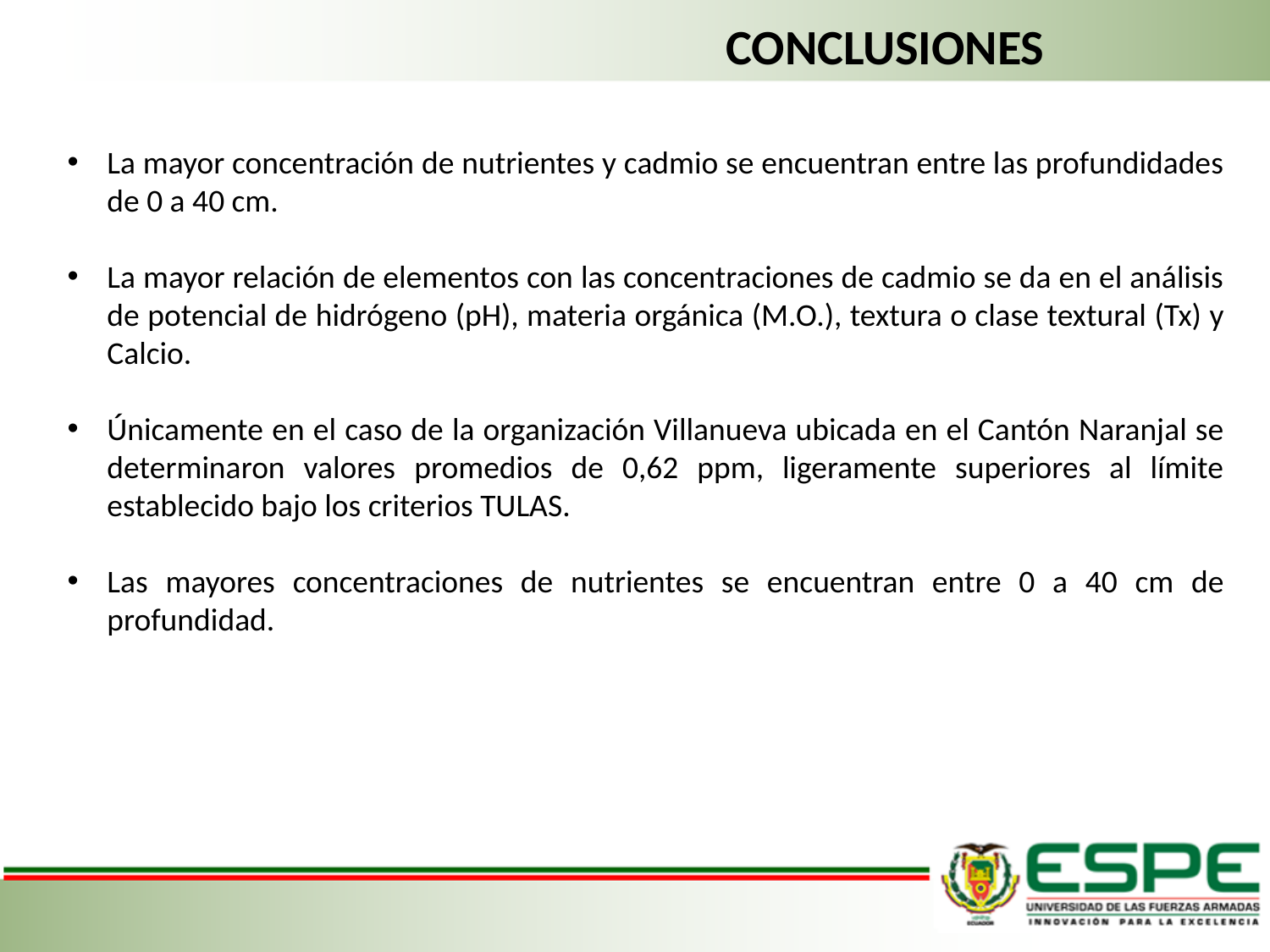

CONCLUSIONES
La mayor concentración de nutrientes y cadmio se encuentran entre las profundidades de 0 a 40 cm.

La mayor relación de elementos con las concentraciones de cadmio se da en el análisis de potencial de hidrógeno (pH), materia orgánica (M.O.), textura o clase textural (Tx) y Calcio.

Únicamente en el caso de la organización Villanueva ubicada en el Cantón Naranjal se determinaron valores promedios de 0,62 ppm, ligeramente superiores al límite establecido bajo los criterios TULAS.

Las mayores concentraciones de nutrientes se encuentran entre 0 a 40 cm de profundidad.